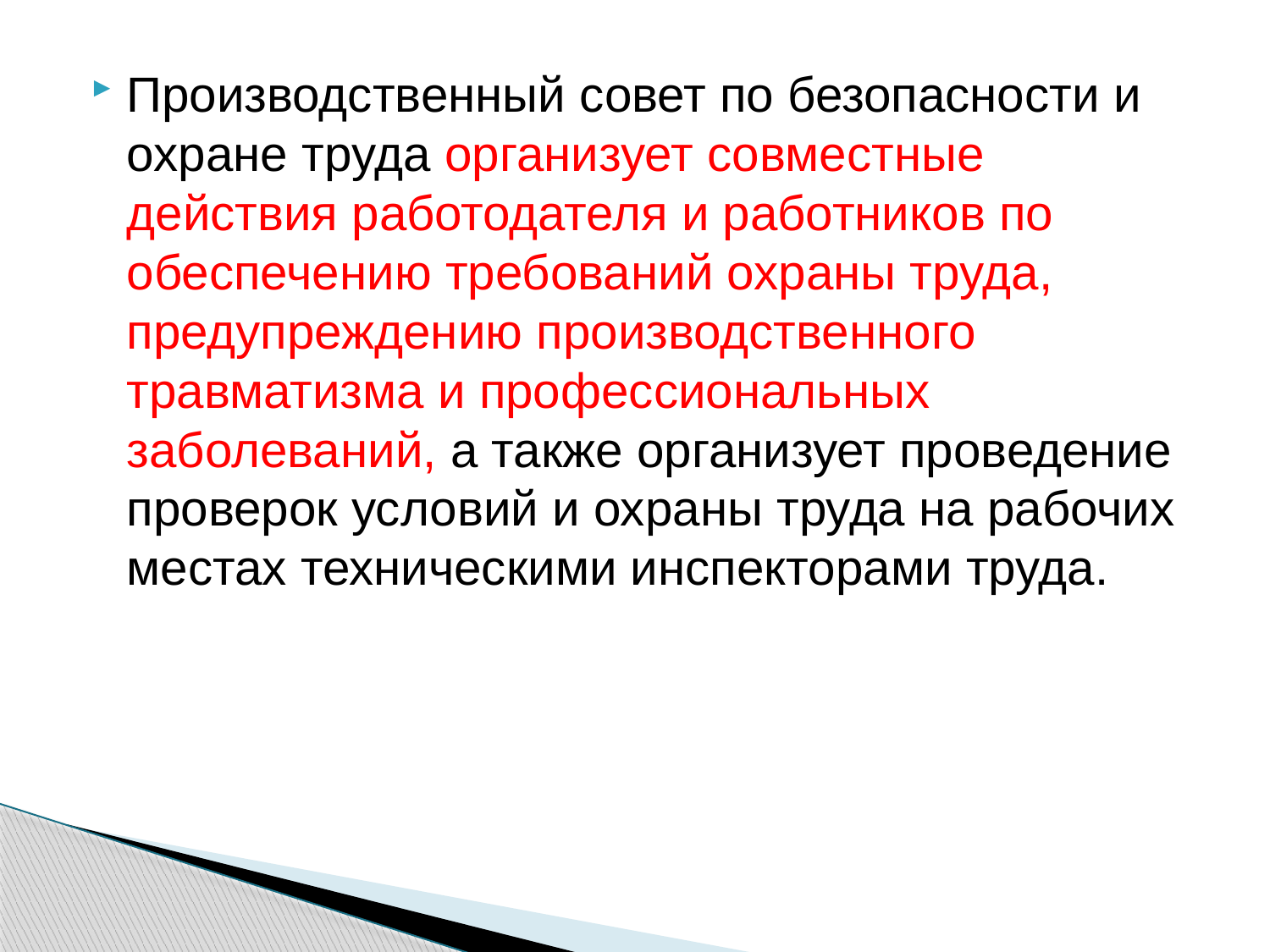

Производственный совет по безопасности и охране труда организует совместные действия работодателя и работников по обеспечению требований охраны труда, предупреждению производственного травматизма и профессиональных заболеваний, а также организует проведение проверок условий и охраны труда на рабочих местах техническими инспекторами труда.